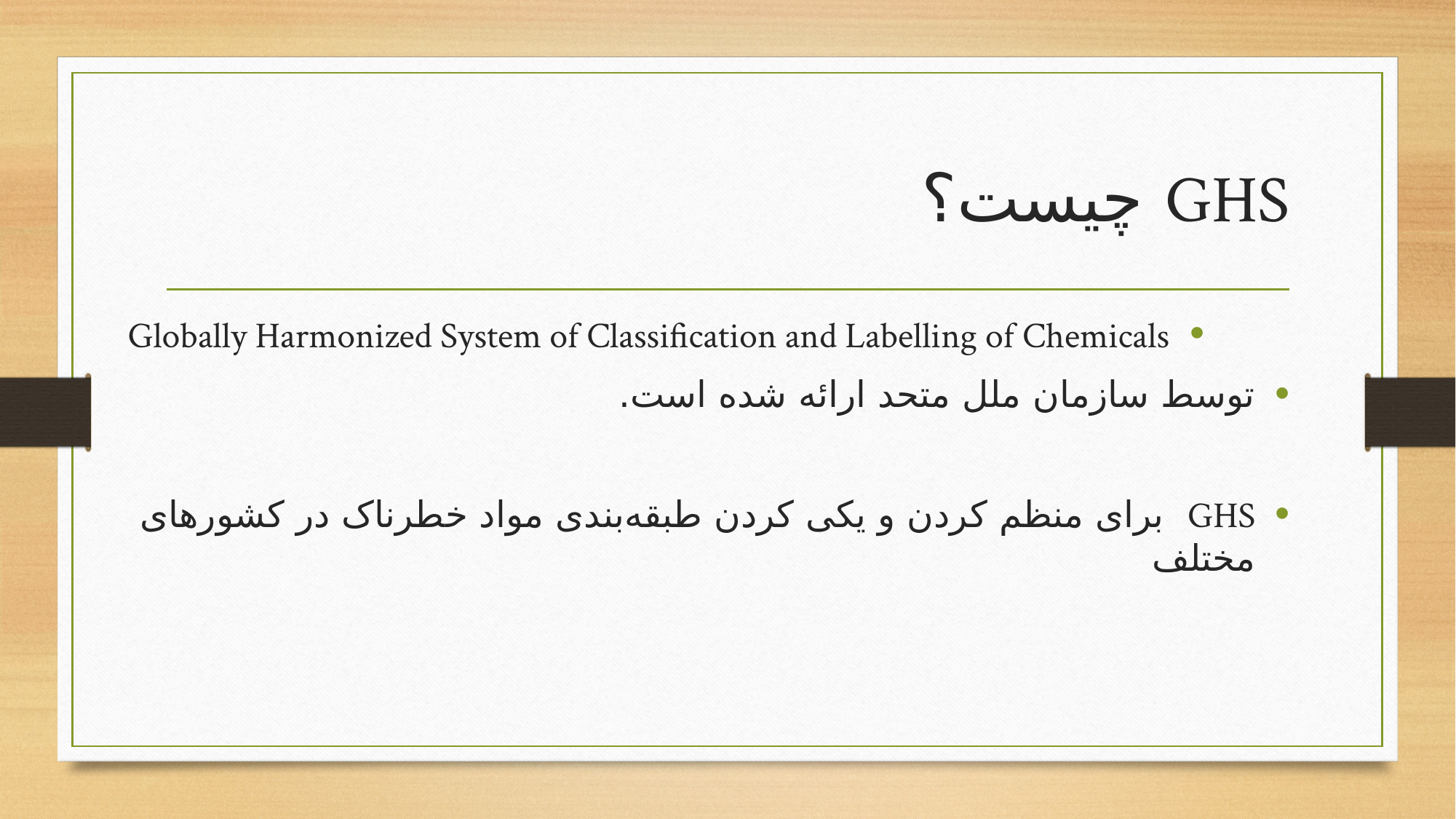

# GHS چیست؟
Globally Harmonized System of Classification and Labelling of Chemicals
توسط سازمان ملل متحد ارائه شده است.

GHS  برای منظم کردن و یکی کردن طبقه‌بندی مواد خطرناک در کشورهای مختلف